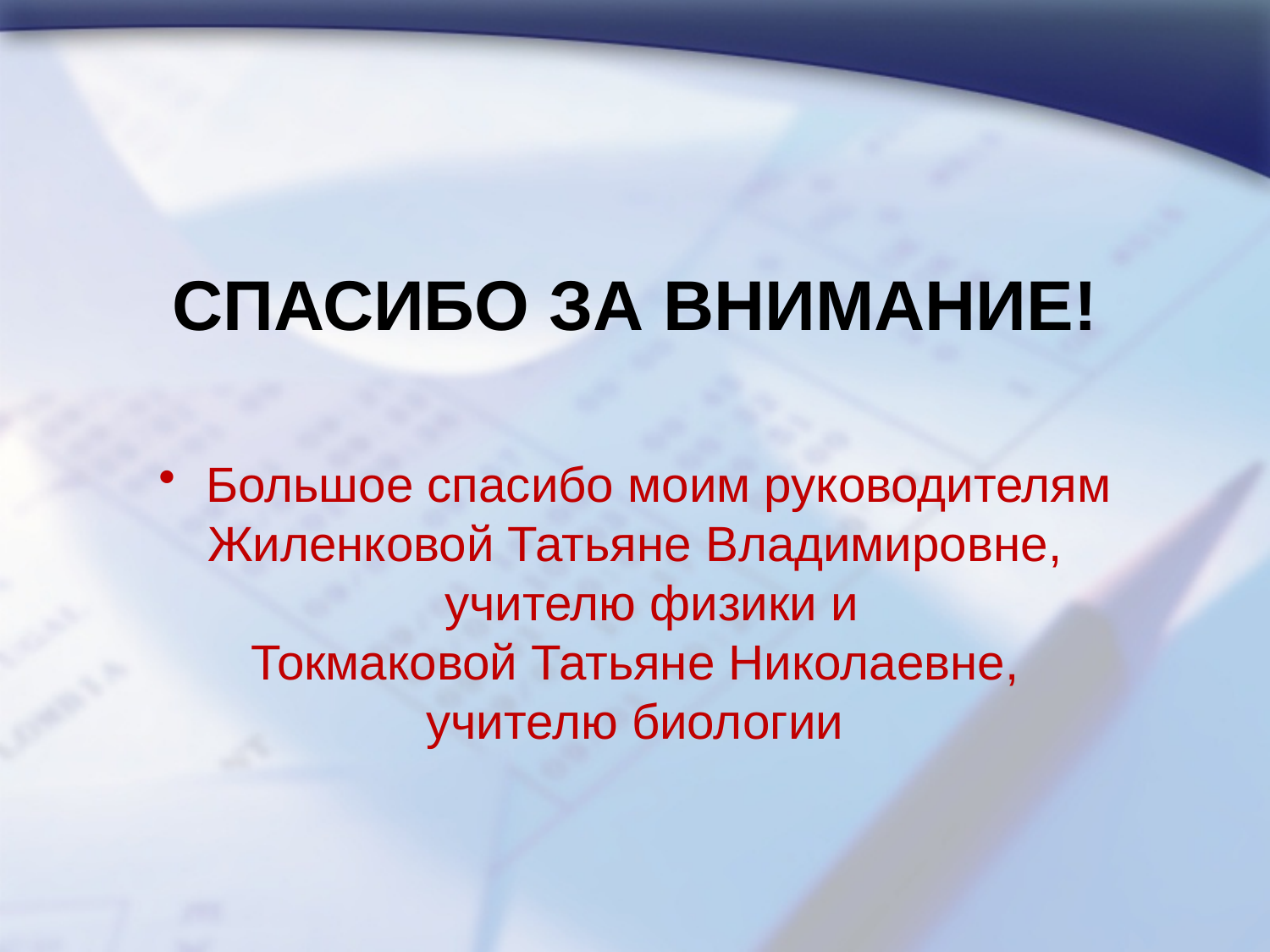

СПАСИБО ЗА ВНИМАНИЕ!

Большое спасибо моим руководителям
Жиленковой Татьяне Владимировне, учителю физики и
Токмаковой Татьяне Николаевне,
учителю биологии